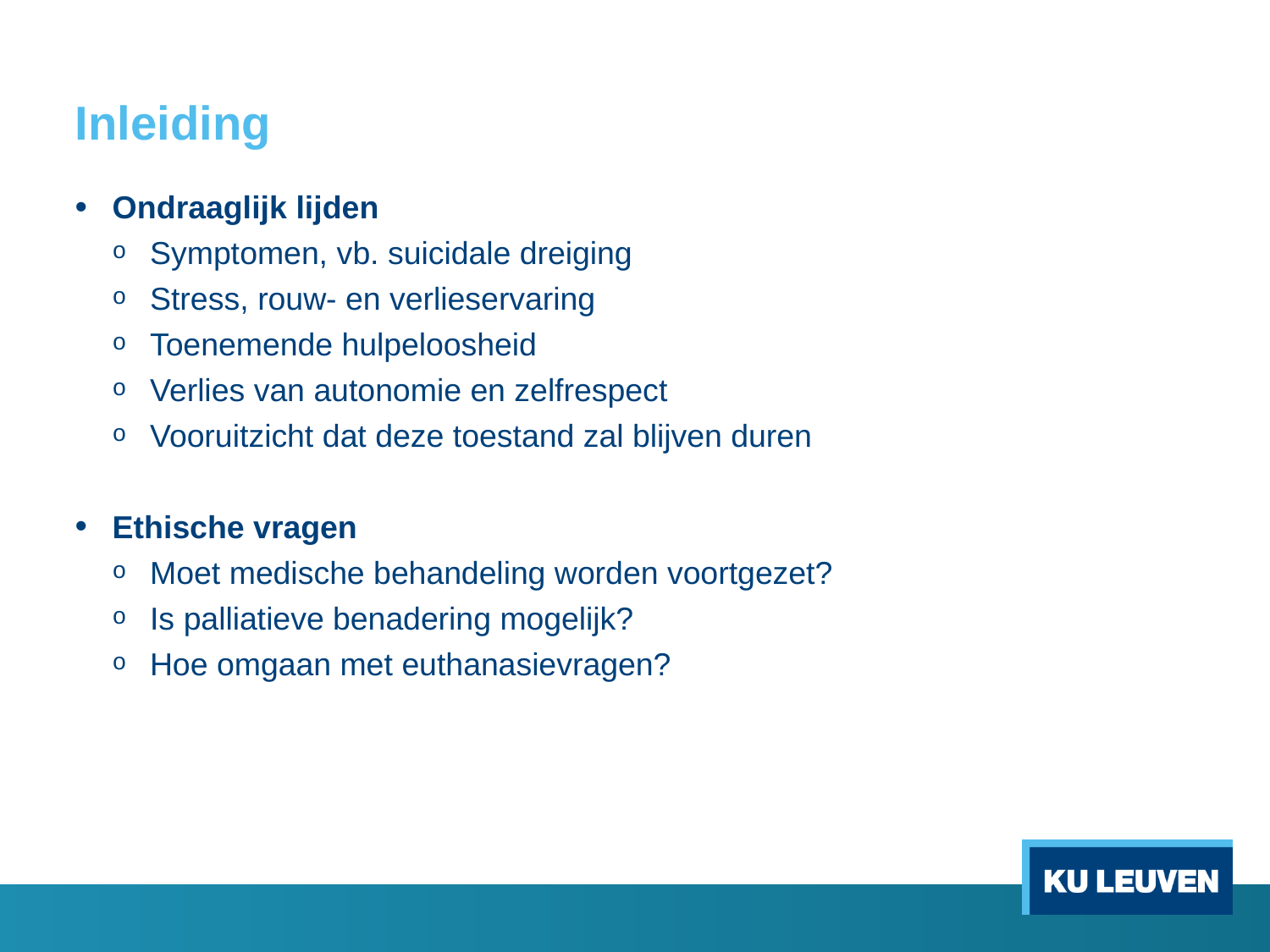

# Inleiding
Ondraaglijk lijden
Symptomen, vb. suicidale dreiging
Stress, rouw- en verlieservaring
Toenemende hulpeloosheid
Verlies van autonomie en zelfrespect
Vooruitzicht dat deze toestand zal blijven duren

Ethische vragen
Moet medische behandeling worden voortgezet?
Is palliatieve benadering mogelijk?
Hoe omgaan met euthanasievragen?